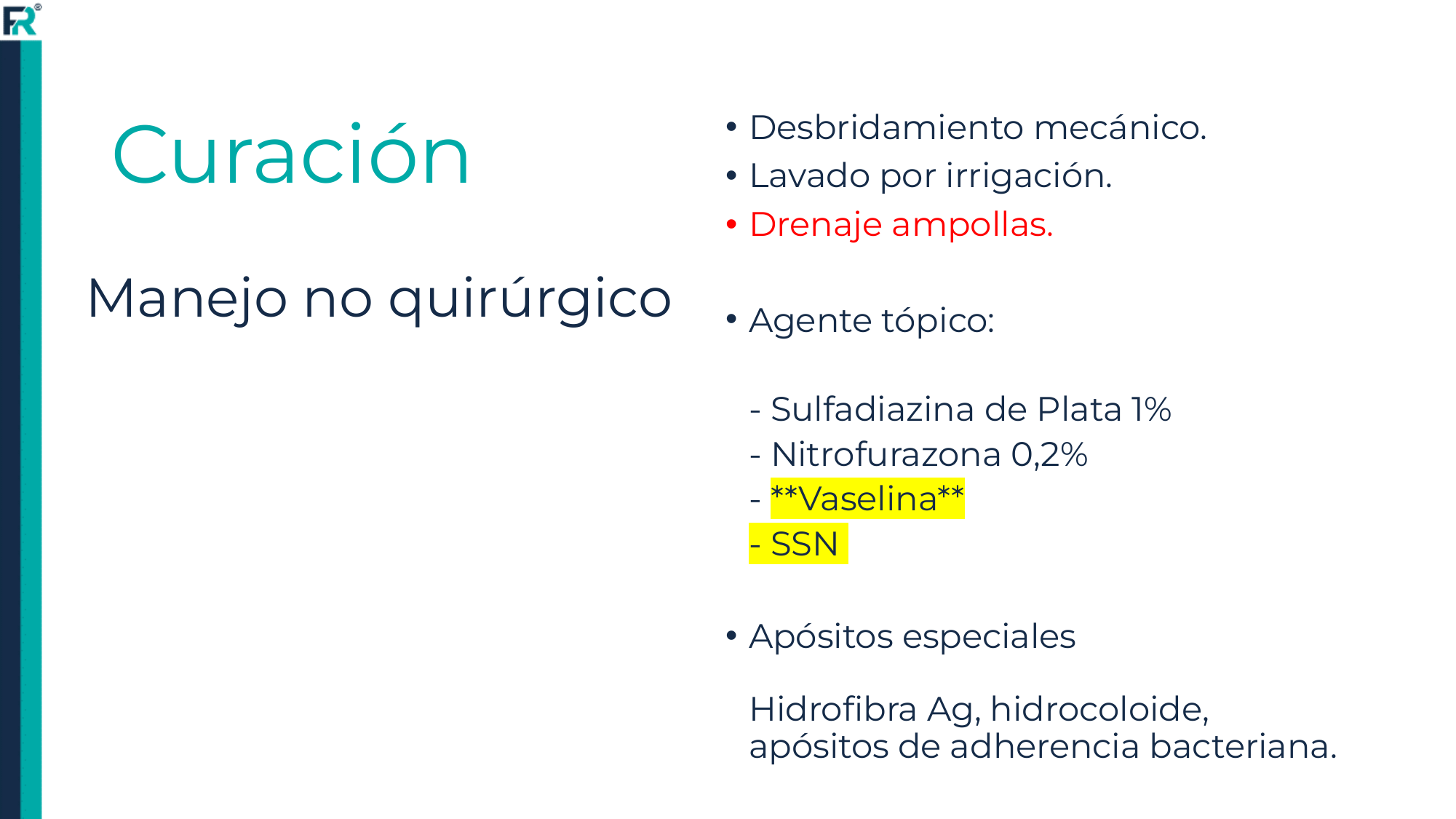

# Curación
Desbridamiento mecánico.
Lavado por irrigación.
Drenaje ampollas.

Agente tópico:
- Sulfadiazina de Plata 1%
- Nitrofurazona 0,2%
- **Vaselina**
- SSN
Apósitos especiales
Hidrofibra Ag, hidrocoloide, apósitos de adherencia bacteriana.

Manejo no quirúrgico